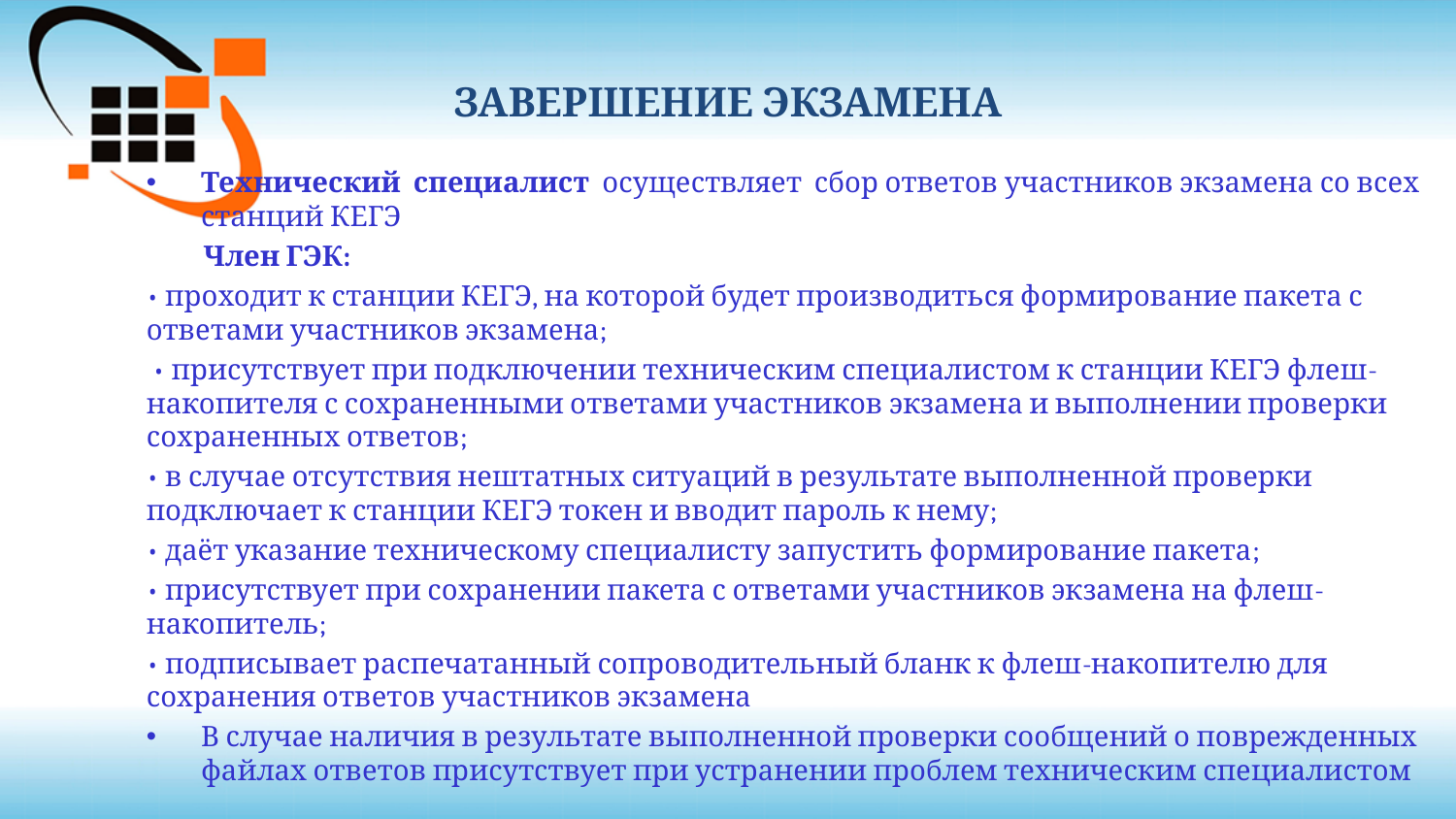

# ЗАВЕРШЕНИЕ ЭКЗАМЕНА
Технический  специалист  осуществляет  сбор ответов участников экзамена со всех станций КЕГЭ
         Член ГЭК:
• проходит к станции КЕГЭ, на которой будет производиться формирование пакета с ответами участников экзамена;
 • присутствует при подключении техническим специалистом к станции КЕГЭ флеш-накопителя с сохраненными ответами участников экзамена и выполнении проверки сохраненных ответов;
• в случае отсутствия нештатных ситуаций в результате выполненной проверки подключает к станции КЕГЭ токен и вводит пароль к нему;
• даёт указание техническому специалисту запустить формирование пакета;
• присутствует при сохранении пакета с ответами участников экзамена на флеш-накопитель;
• подписывает распечатанный сопроводительный бланк к флеш-накопителю для сохранения ответов участников экзамена
В случае наличия в результате выполненной проверки сообщений о поврежденных файлах ответов присутствует при устранении проблем техническим специалистом